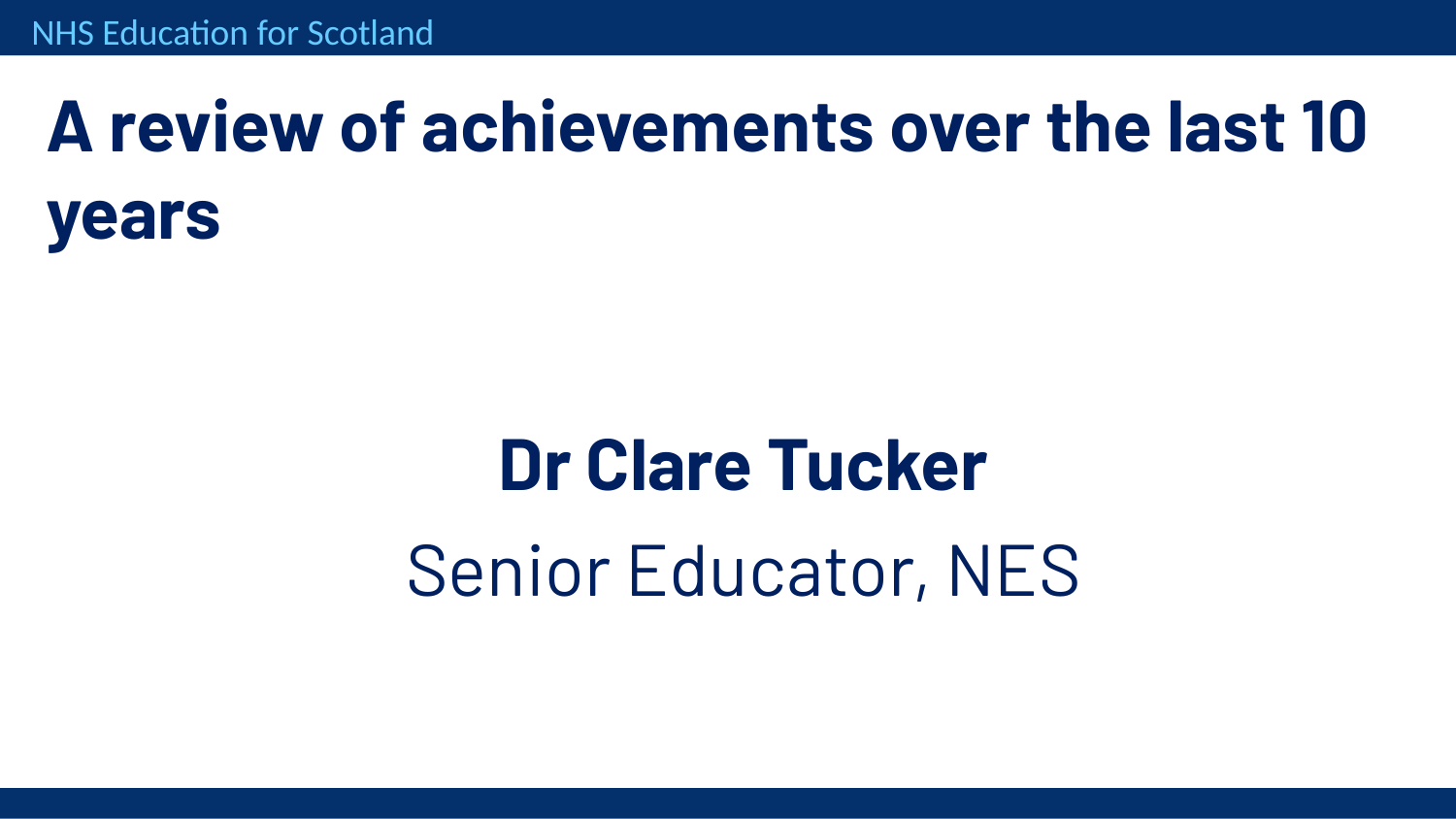

A review of achievements over the last 10 years

Dr Clare Tucker
Senior Educator, NES